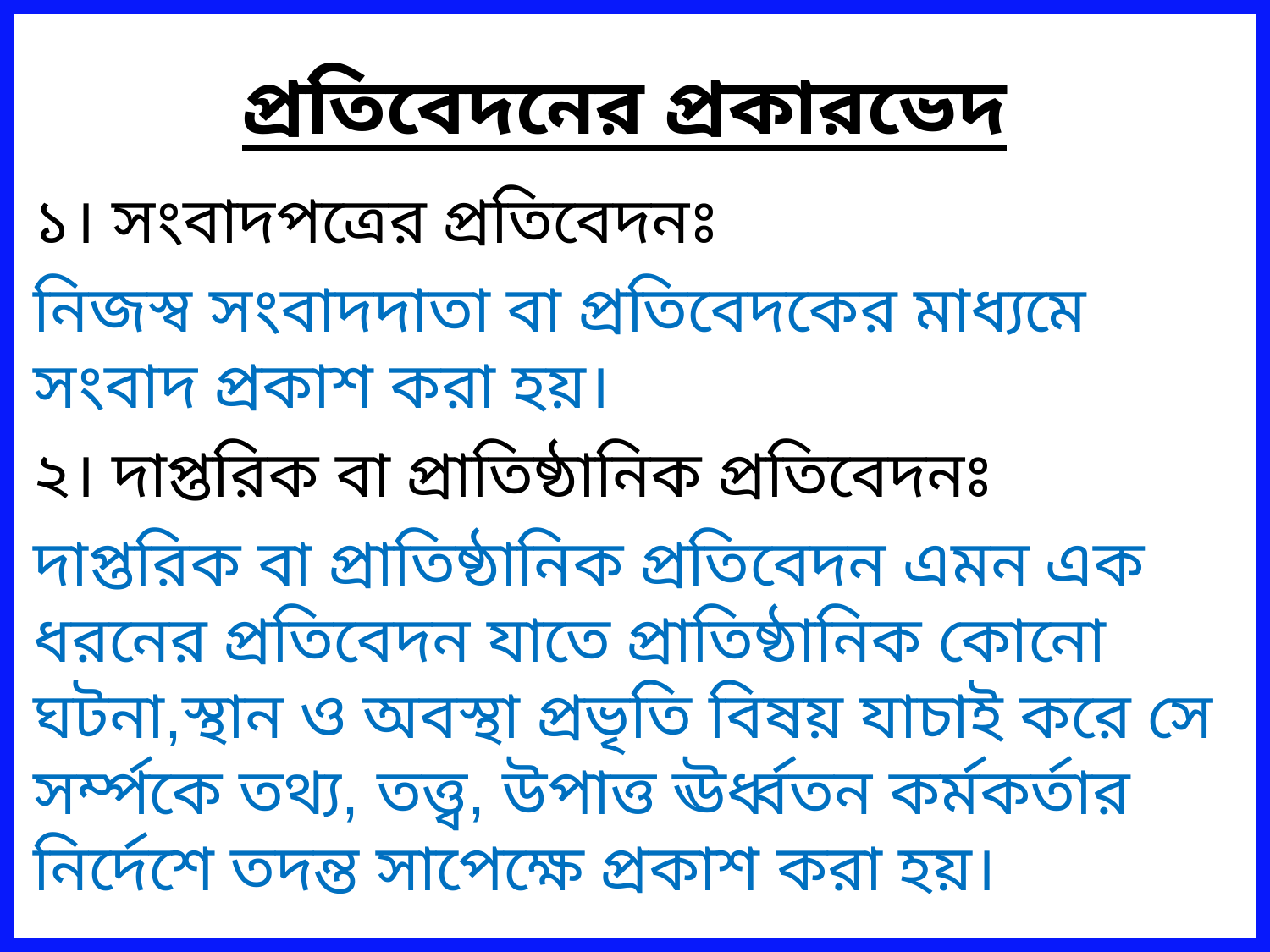

প্রতিবেদনের প্রকারভেদ
১। সংবাদপত্রের প্রতিবেদনঃ
নিজস্ব সংবাদদাতা বা প্রতিবেদকের মাধ্যমে সংবাদ প্রকাশ করা হয়।
২। দাপ্তরিক বা প্রাতিষ্ঠানিক প্রতিবেদনঃ
দাপ্তরিক বা প্রাতিষ্ঠানিক প্রতিবেদন এমন এক ধরনের প্রতিবেদন যাতে প্রাতিষ্ঠানিক কোনো ঘটনা,স্থান ও অবস্থা প্রভৃতি বিষয় যাচাই করে সে সর্ম্পকে তথ্য, তত্ত্ব, উপাত্ত ঊর্ধ্বতন কর্মকর্তার নির্দেশে তদন্ত সাপেক্ষে প্রকাশ করা হয়।